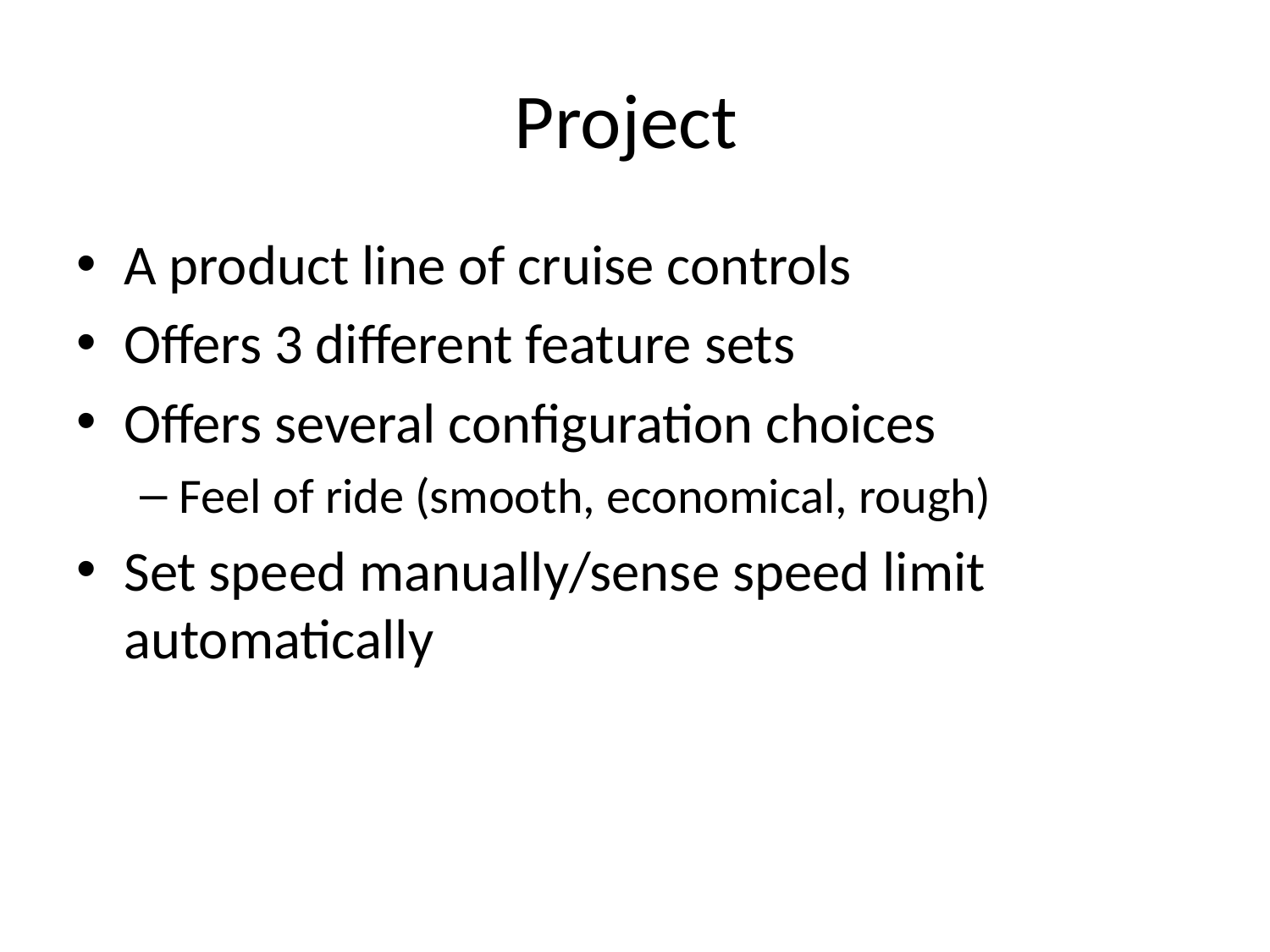

# Project
A product line of cruise controls
Offers 3 different feature sets
Offers several configuration choices
Feel of ride (smooth, economical, rough)
Set speed manually/sense speed limit automatically